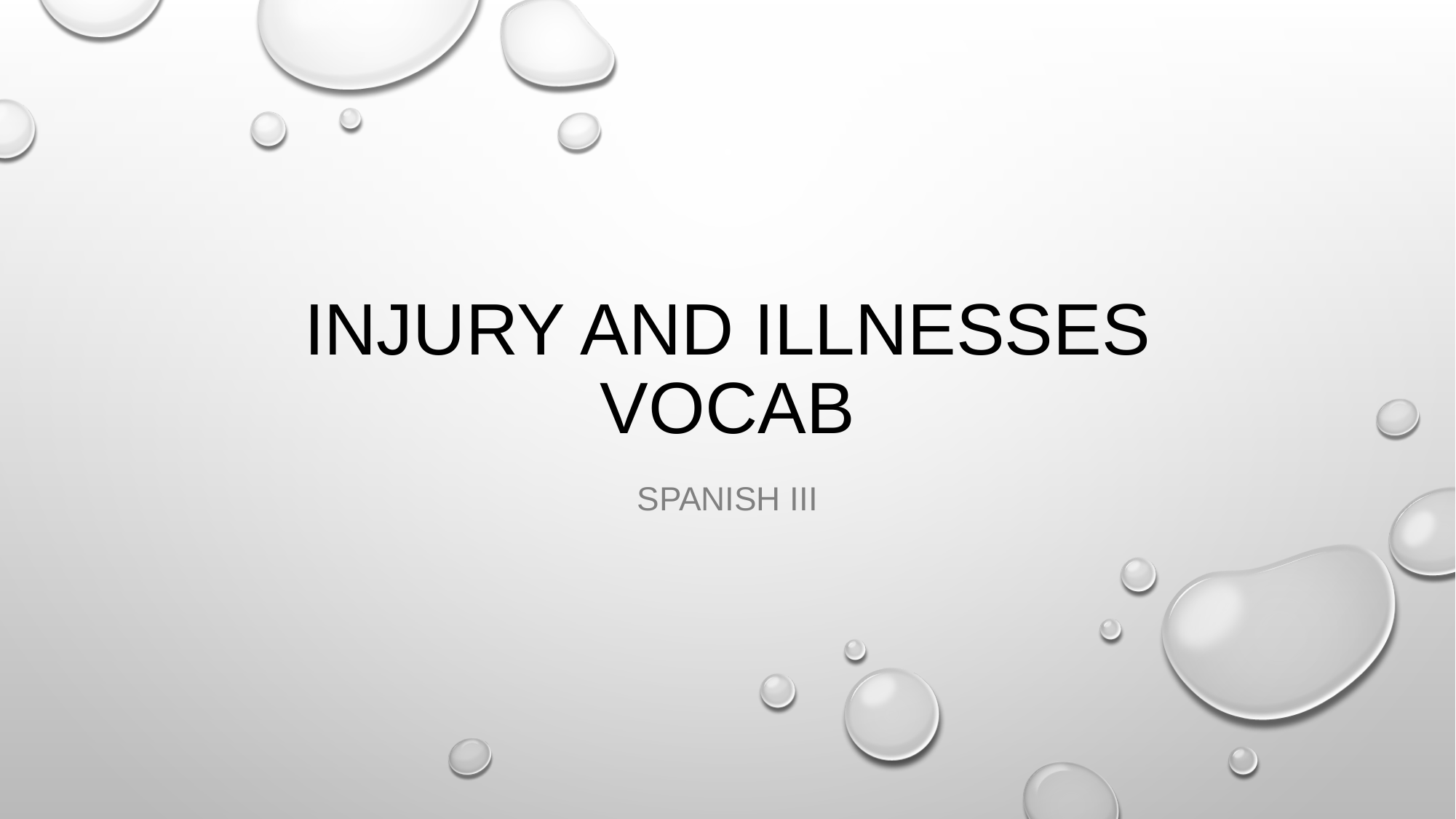

# Injury and illnesses Vocab
Spanish III